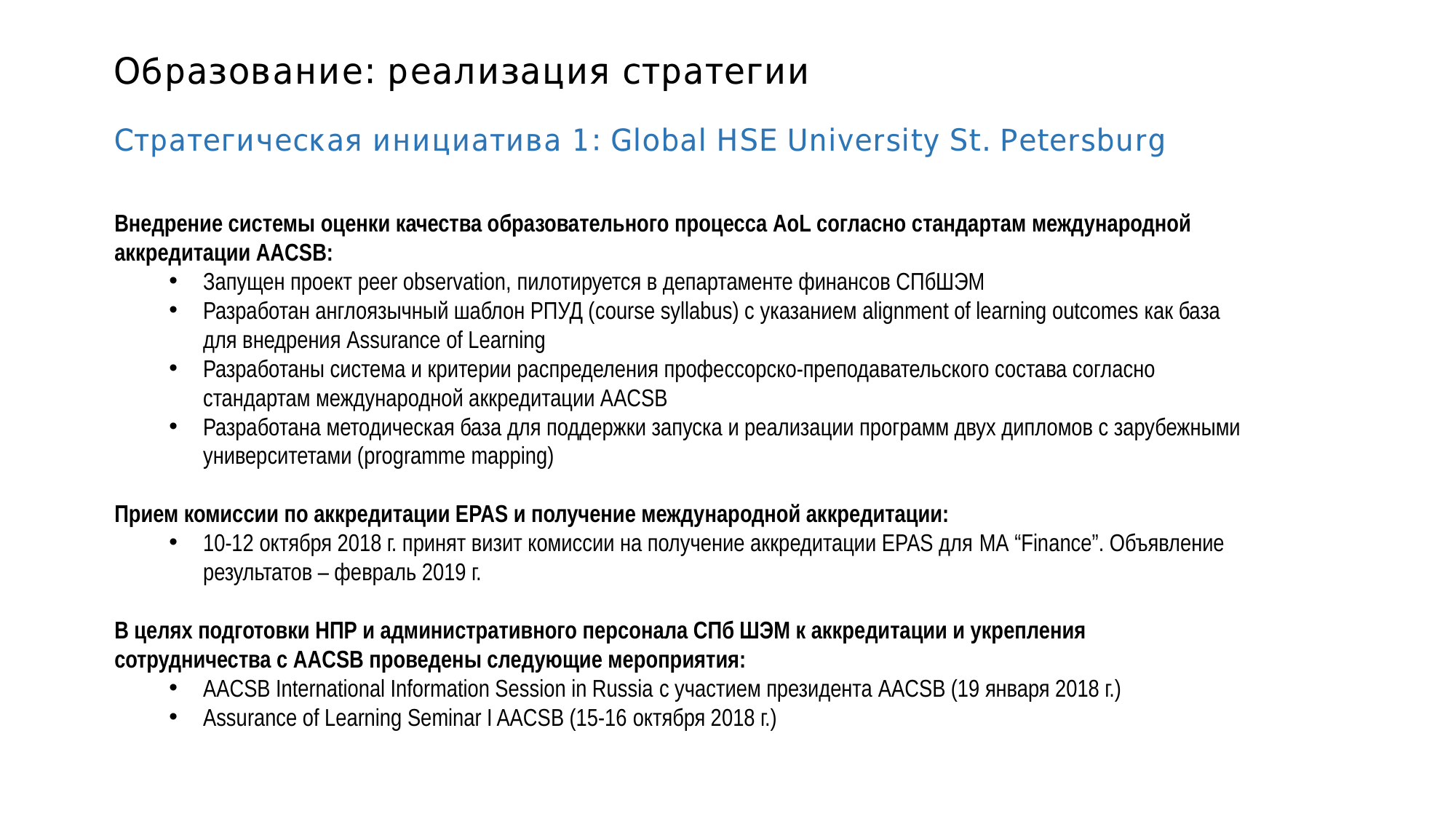

# Образование: реализация стратегии Стратегическая инициатива 1: Global HSE University St. Petersburg
Внедрение системы оценки качества образовательного процесса AoL согласно стандартам международной аккредитации AACSB:
Запущен проект peer observation, пилотируется в департаменте финансов СПбШЭМ
Разработан англоязычный шаблон РПУД (course syllabus) c указанием alignment of learning outcomes как база для внедрения Assurance of Learning
Разработаны система и критерии распределения профессорско-преподавательского состава согласно стандартам международной аккредитации AACSB
Разработана методическая база для поддержки запуска и реализации программ двух дипломов с зарубежными университетами (programme mapping)

Прием комиссии по аккредитации EPAS и получение международной аккредитации:
10-12 октября 2018 г. принят визит комиссии на получение аккредитации EPAS для MA “Finance”. Объявление результатов – февраль 2019 г.

В целях подготовки НПР и административного персонала СПб ШЭМ к аккредитации и укрепления сотрудничества с AACSB проведены следующие мероприятия:
AACSB International Information Session in Russia с участием президента AACSB (19 января 2018 г.)
Assurance of Learning Seminar I AACSB (15-16 октября 2018 г.)